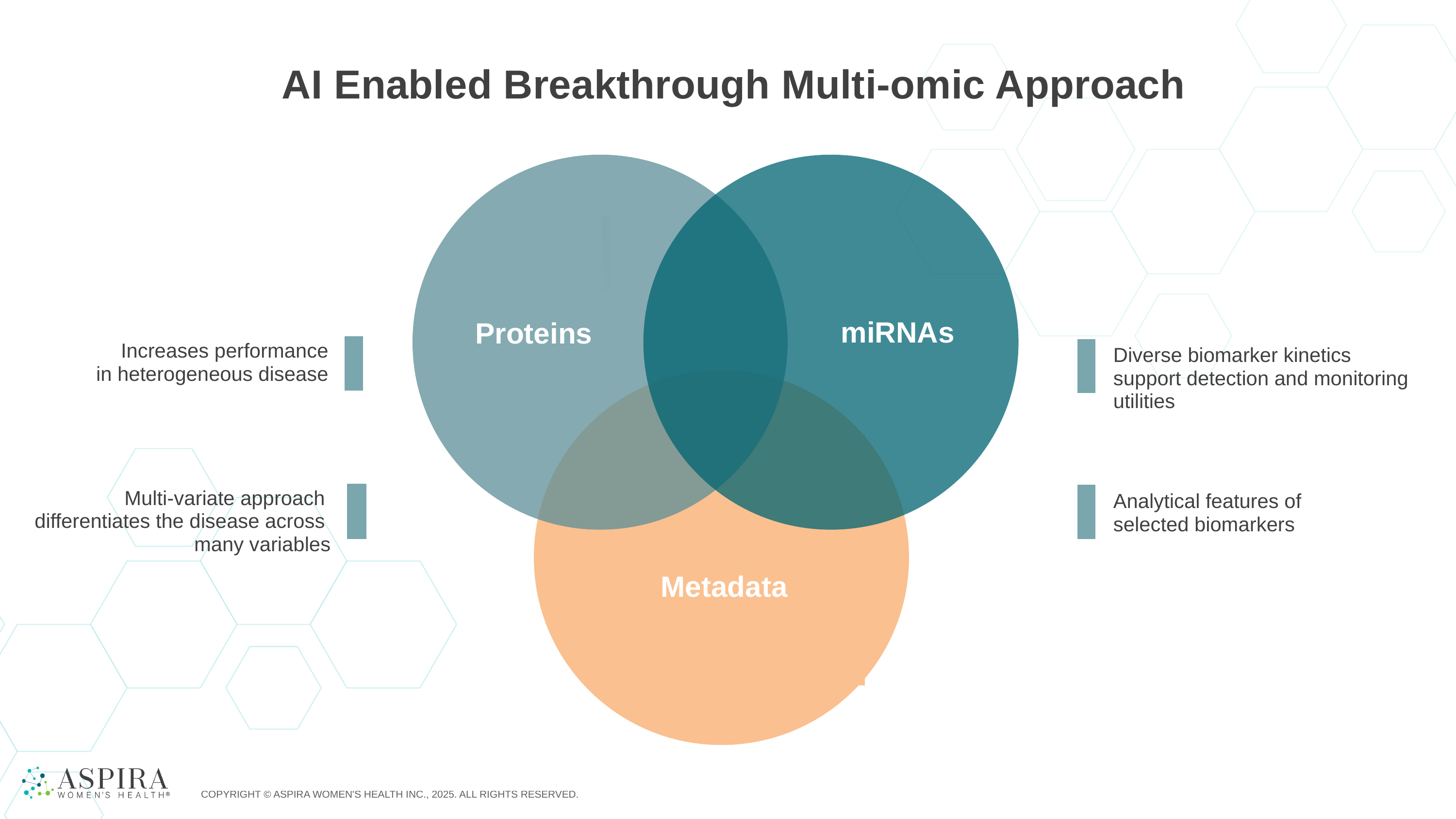

AI Enabled Breakthrough Multi-omic Approach

miRNAs
Proteins

Increases performance
 in heterogeneous disease

Diverse biomarker kinetics support detection and monitoring utilities

Multi-variate approach
differentiates the disease across
many variables
Analytical features of
selected biomarkers

Metadata

COPYRIGHT © ASPIRA WOMEN'S HEALTH INC., 2025. ALL RIGHTS RESERVED.